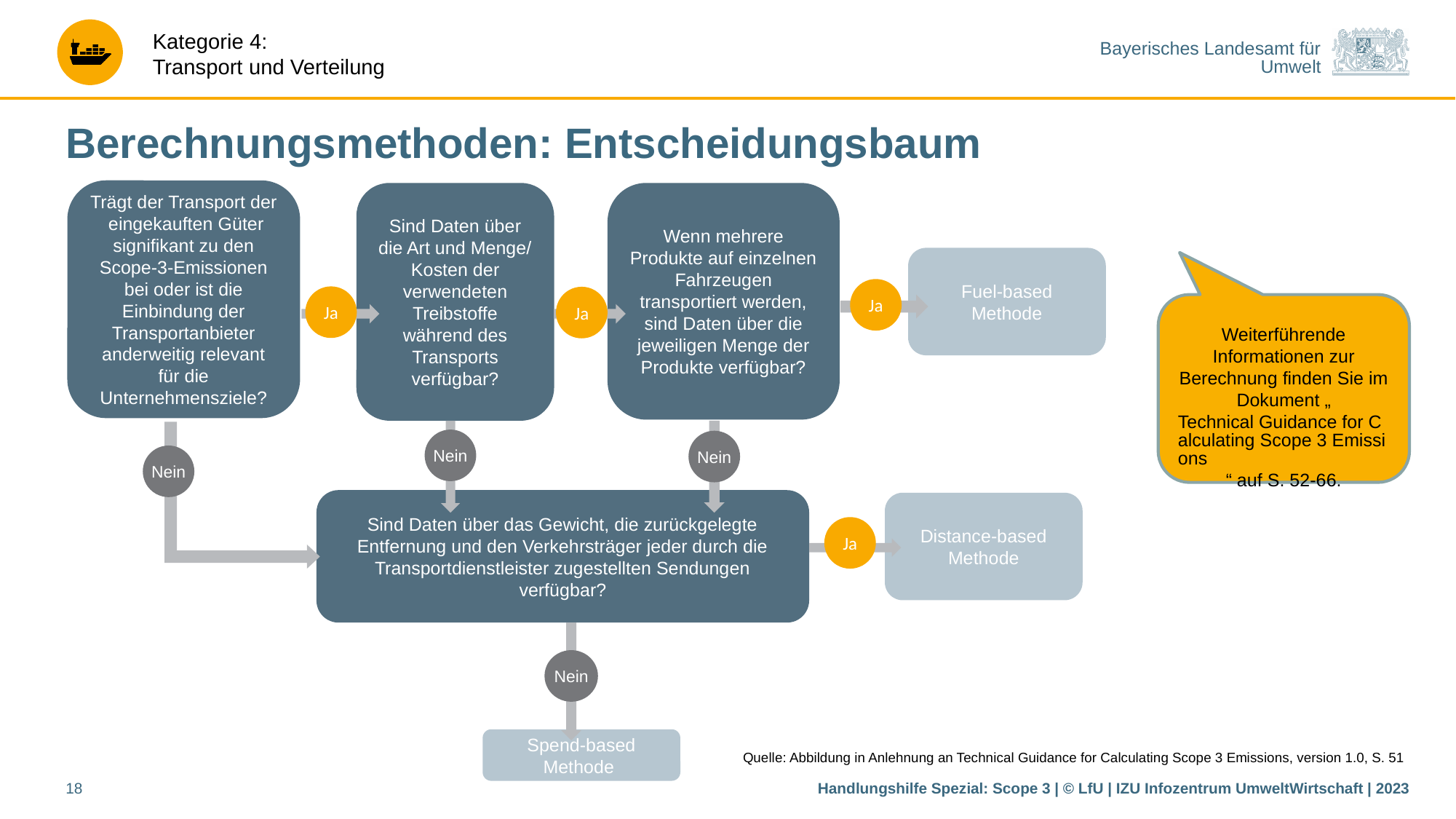

# Berechnungsmethoden: Entscheidungsbaum
Trägt der Transport der  eingekauften Güter signifikant zu den Scope-3-Emissionen bei oder ist die Einbindung der Transportanbieter anderweitig relevant für die Unternehmensziele?
Sind Daten über die Art und Menge/ Kosten der verwendeten Treibstoffe während des Transports verfügbar?
Wenn mehrere Produkte auf einzelnen Fahrzeugen transportiert werden, sind Daten über die jeweiligen Menge der Produkte verfügbar?
Fuel-based Methode
Ja
Ja
Ja

Weiterführende Informationen zur Berechnung finden Sie im Dokument „Technical Guidance for Calculating Scope 3 Emissions“ auf S. 52-66.

Nein
Nein
Nein

Sind Daten über das Gewicht, die zurückgelegte Entfernung und den Verkehrsträger jeder durch die Transportdienstleister zugestellten Sendungen verfügbar?
Distance-based Methode
Ja

Nein

Spend-based Methode
Quelle: Abbildung in Anlehnung an Technical Guidance for Calculating Scope 3 Emissions, version 1.0, S. 51
18
Handlungshilfe Spezial: Scope 3 | © LfU | IZU Infozentrum UmweltWirtschaft | 2023